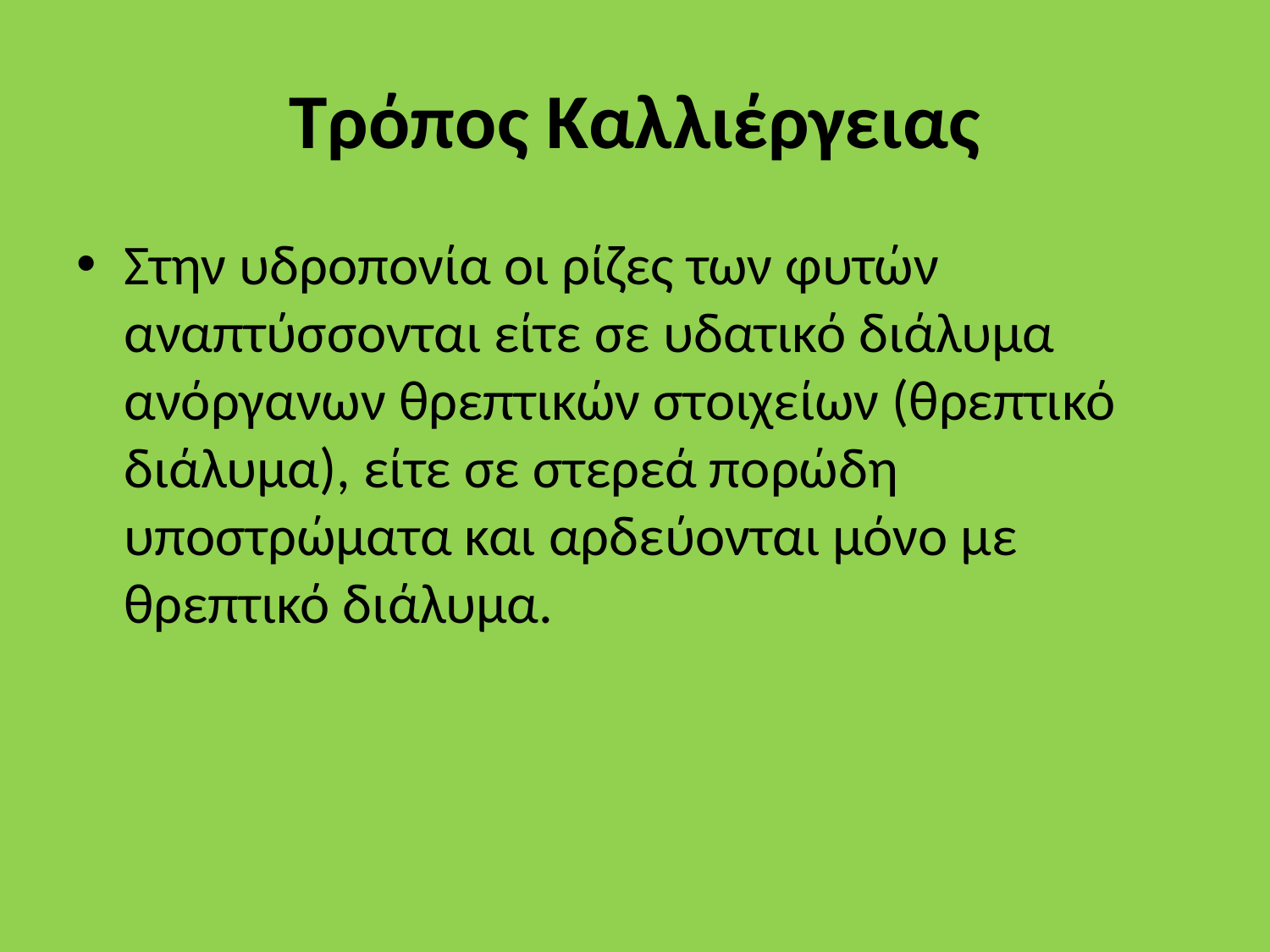

# Τρόπος Καλλιέργειας
Στην υδροπονία οι ρίζες των φυτών αναπτύσσονται είτε σε υδατικό διάλυμα ανόργανων θρεπτικών στοιχείων (θρεπτικό διάλυμα), είτε σε στερεά πορώδη υποστρώματα και αρδεύονται μόνο με θρεπτικό διάλυμα.